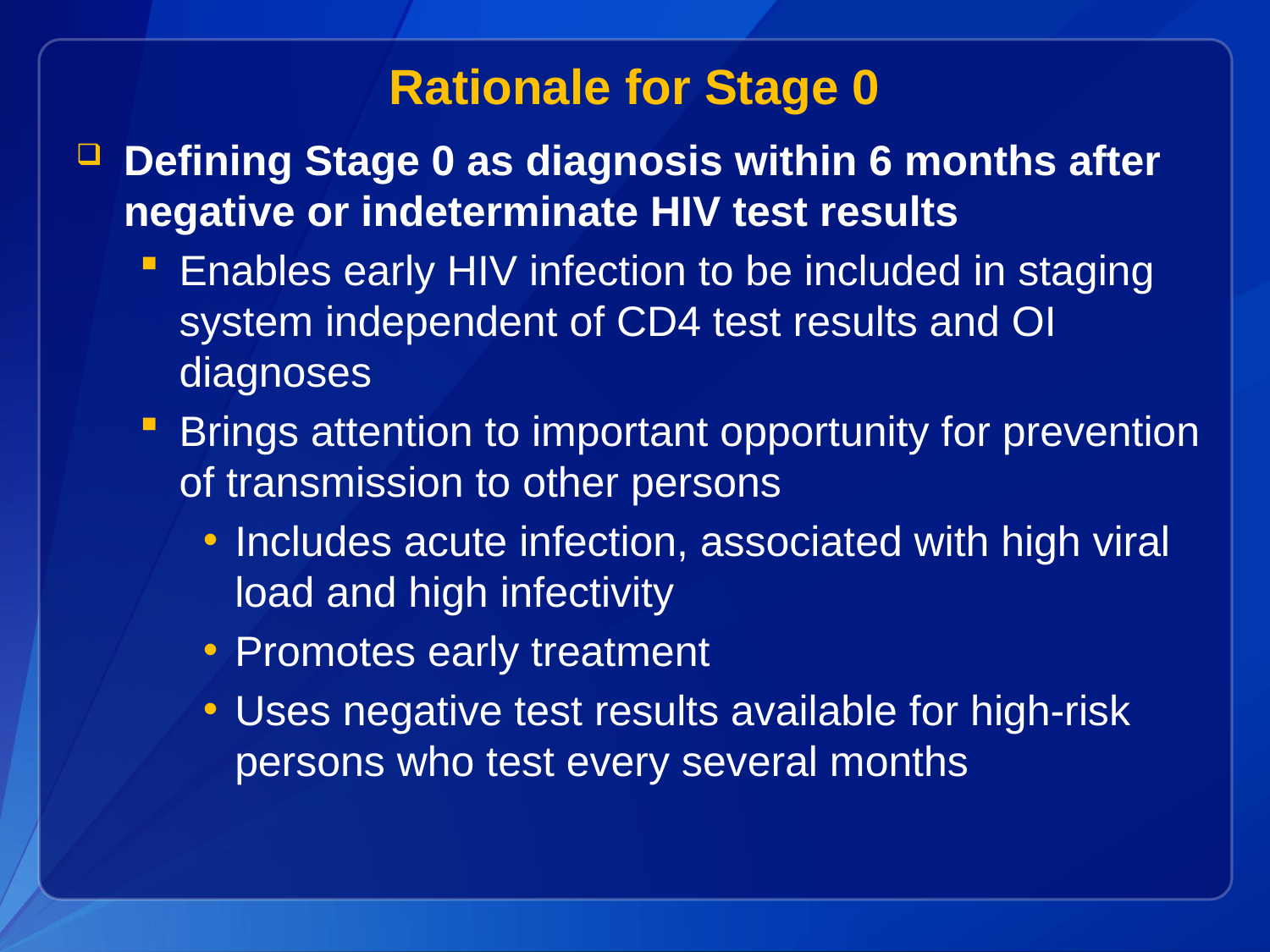

# Rationale for Stage 0
Defining Stage 0 as diagnosis within 6 months after negative or indeterminate HIV test results
Enables early HIV infection to be included in staging system independent of CD4 test results and OI diagnoses
Brings attention to important opportunity for prevention of transmission to other persons
Includes acute infection, associated with high viral load and high infectivity
Promotes early treatment
Uses negative test results available for high-risk persons who test every several months